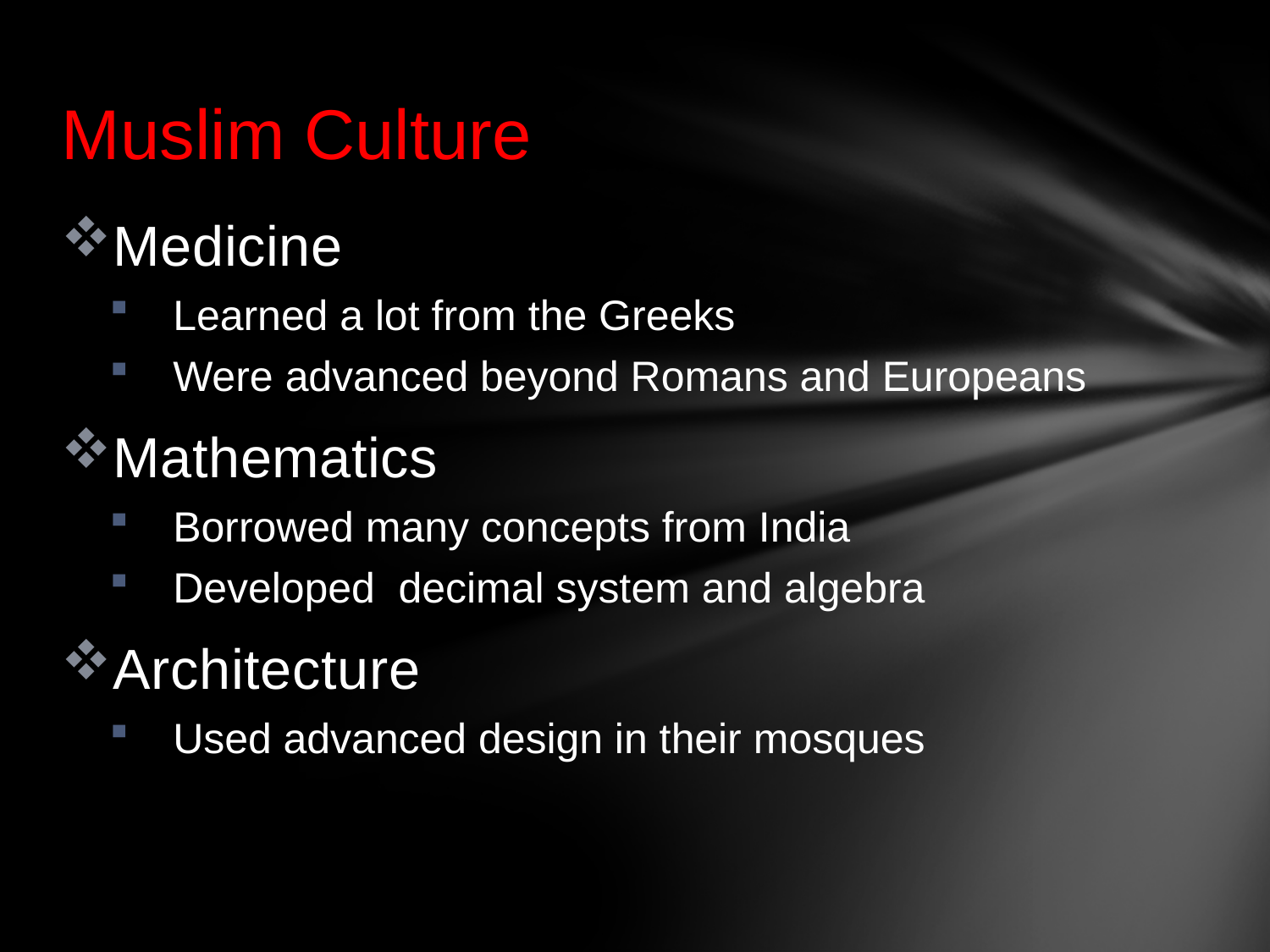

# Muslim Culture
Medicine
Learned a lot from the Greeks
Were advanced beyond Romans and Europeans
Mathematics
Borrowed many concepts from India
Developed  decimal system and algebra
Architecture
Used advanced design in their mosques